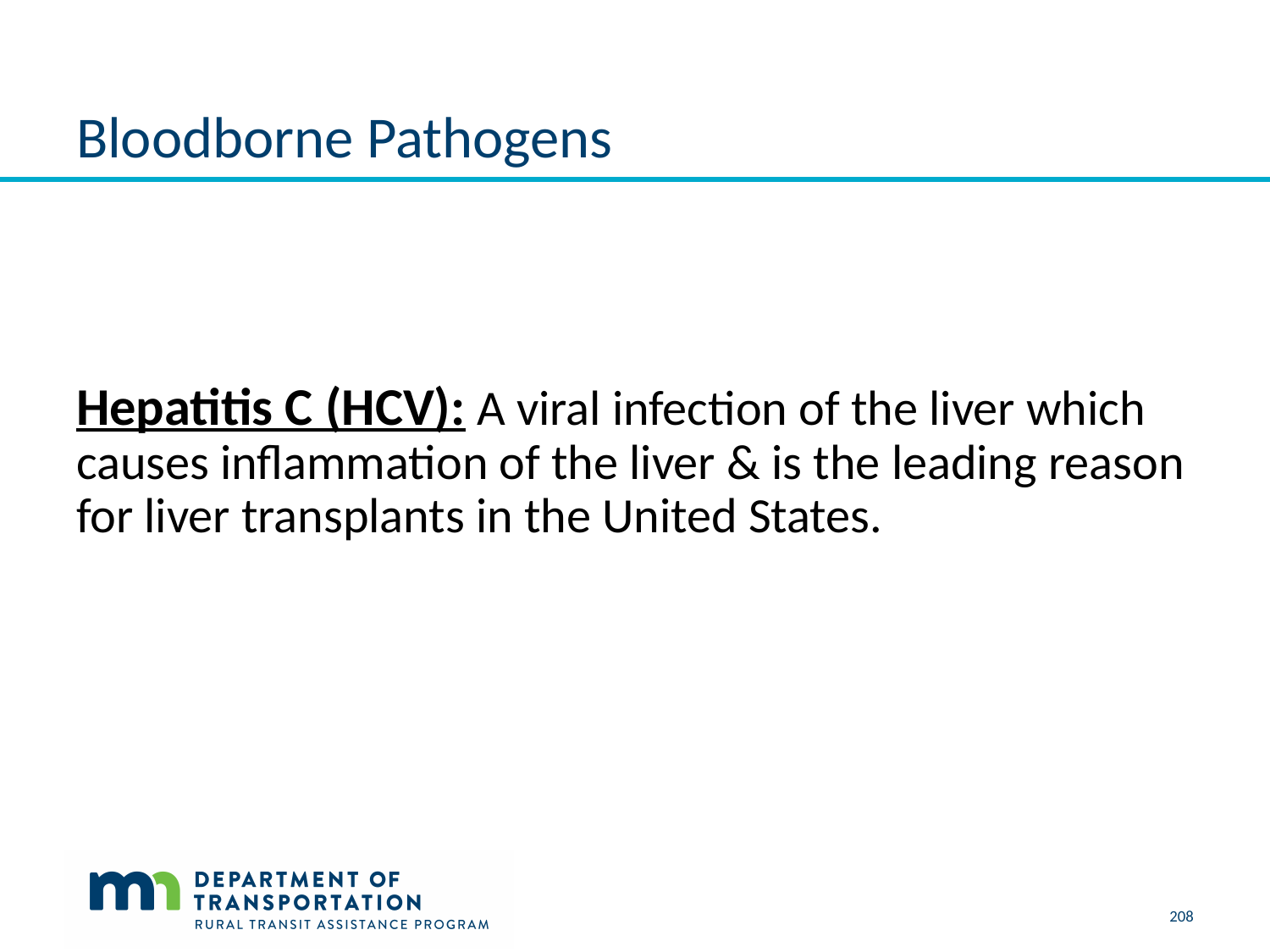

# Bloodborne Pathogens

Hepatitis C (HCV): A viral infection of the liver which causes inflammation of the liver & is the leading reason for liver transplants in the United States.
208